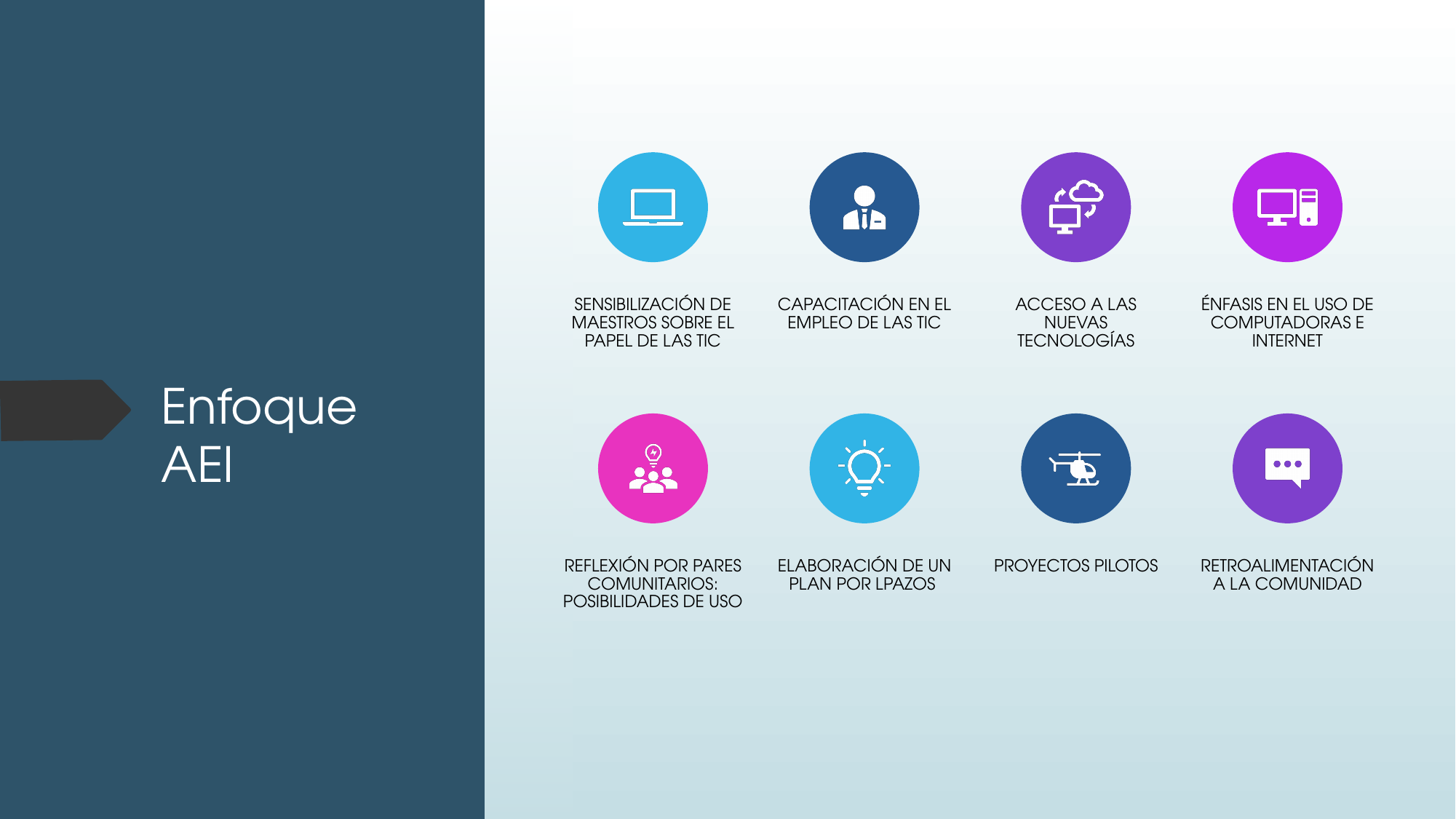

Sensibilización de maestros sobre el papel de las TIC
Capacitación en el empleo de las TIC
Acceso a las nuevas tecnologías
Énfasis en el uso de computadoras e internet
Reflexión por pares comunitarios: posibilidades de uso
Elaboración de un plan por lpazos
Proyectos pilotos
Retroalimentación a la comunidad
# Enfoque AEI